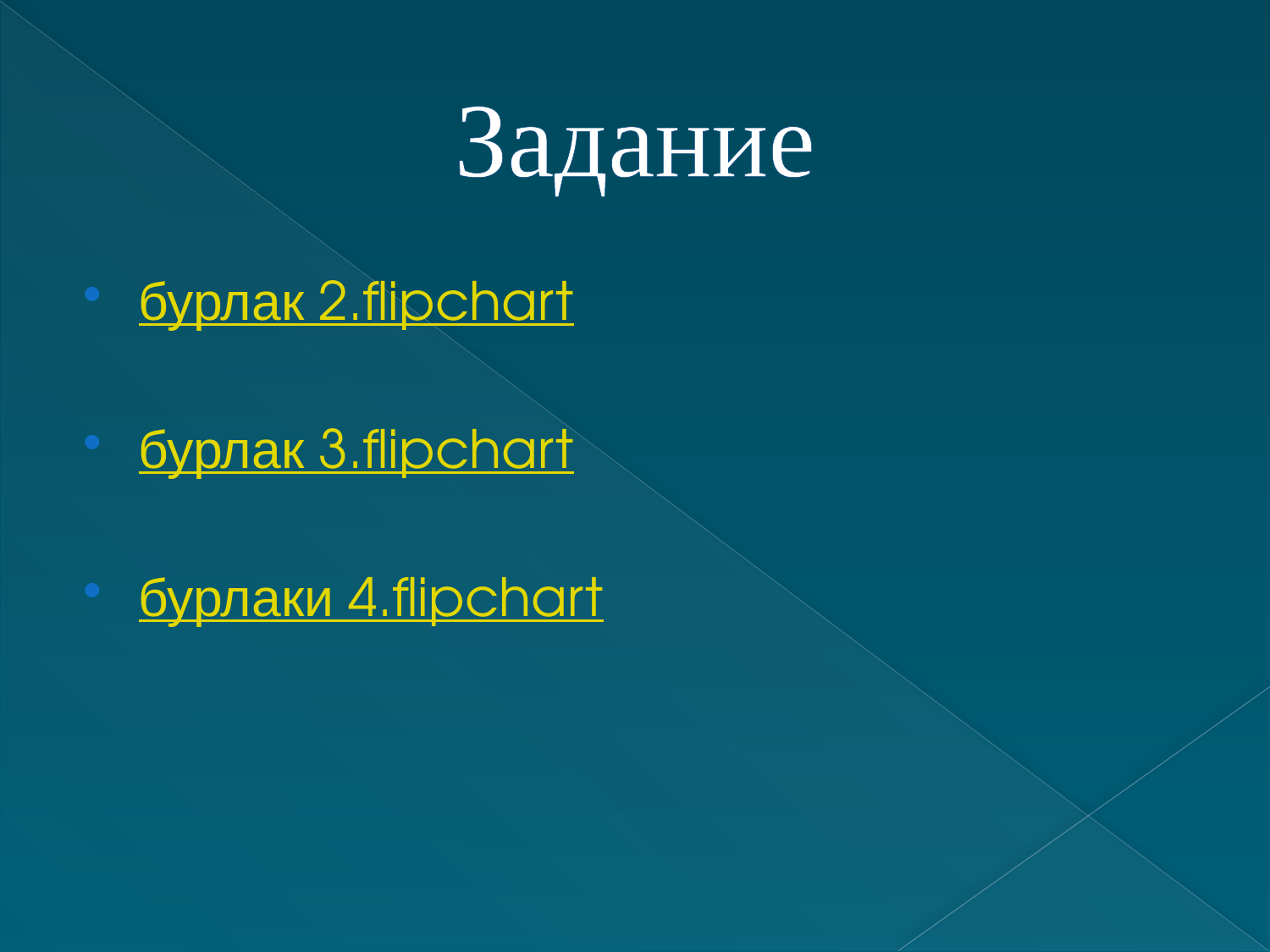

# Задание
бурлак 2.flipchart

бурлак 3.flipchart

бурлаки 4.flipchart